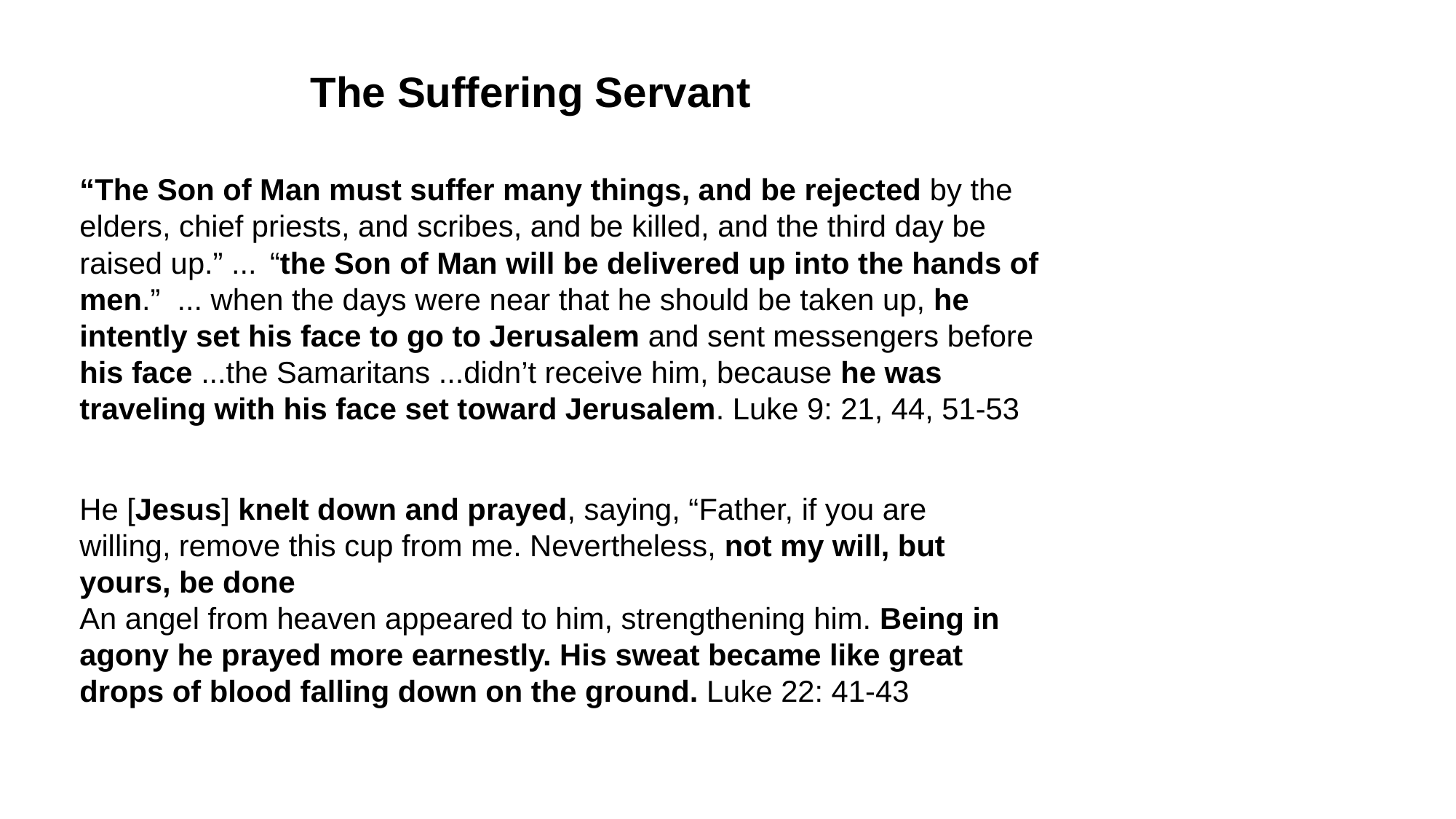

The Suffering Servant
“The Son of Man must suffer many things, and be rejected by the elders, chief priests, and scribes, and be killed, and the third day be raised up.” ...  “the Son of Man will be delivered up into the hands of men.”  ... when the days were near that he should be taken up, he intently set his face to go to Jerusalem and sent messengers before his face ...the Samaritans ...didn’t receive him, because he was traveling with his face set toward Jerusalem. Luke 9: 21, 44, 51-53
He [Jesus] knelt down and prayed, saying, “Father, if you are willing, remove this cup from me. Nevertheless, not my will, but yours, be done
An angel from heaven appeared to him, strengthening him. Being in agony he prayed more earnestly. His sweat became like great drops of blood falling down on the ground. Luke 22: 41-43